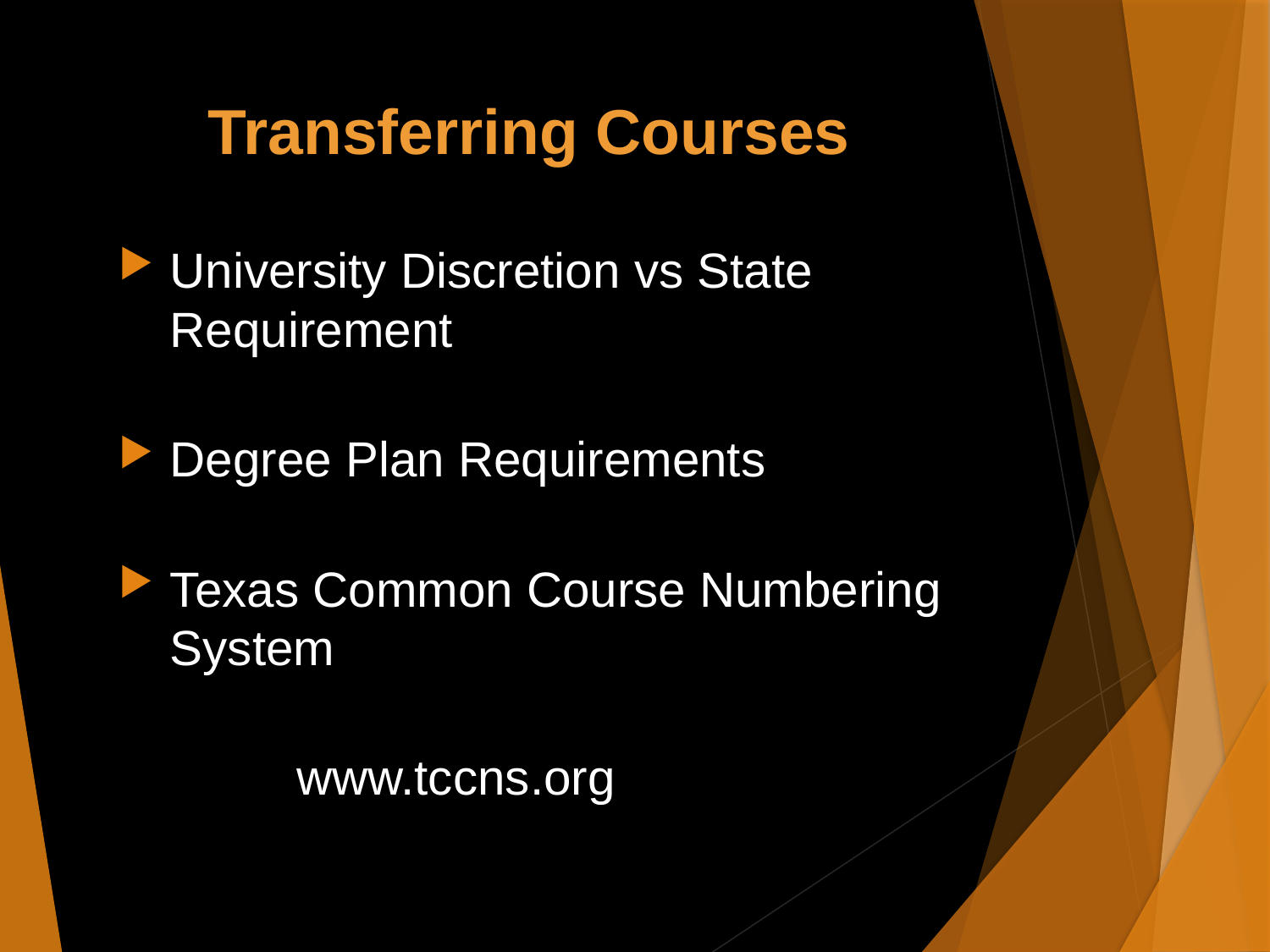

# Transferring Courses
University Discretion vs State Requirement
Degree Plan Requirements
Texas Common Course Numbering System
		www.tccns.org